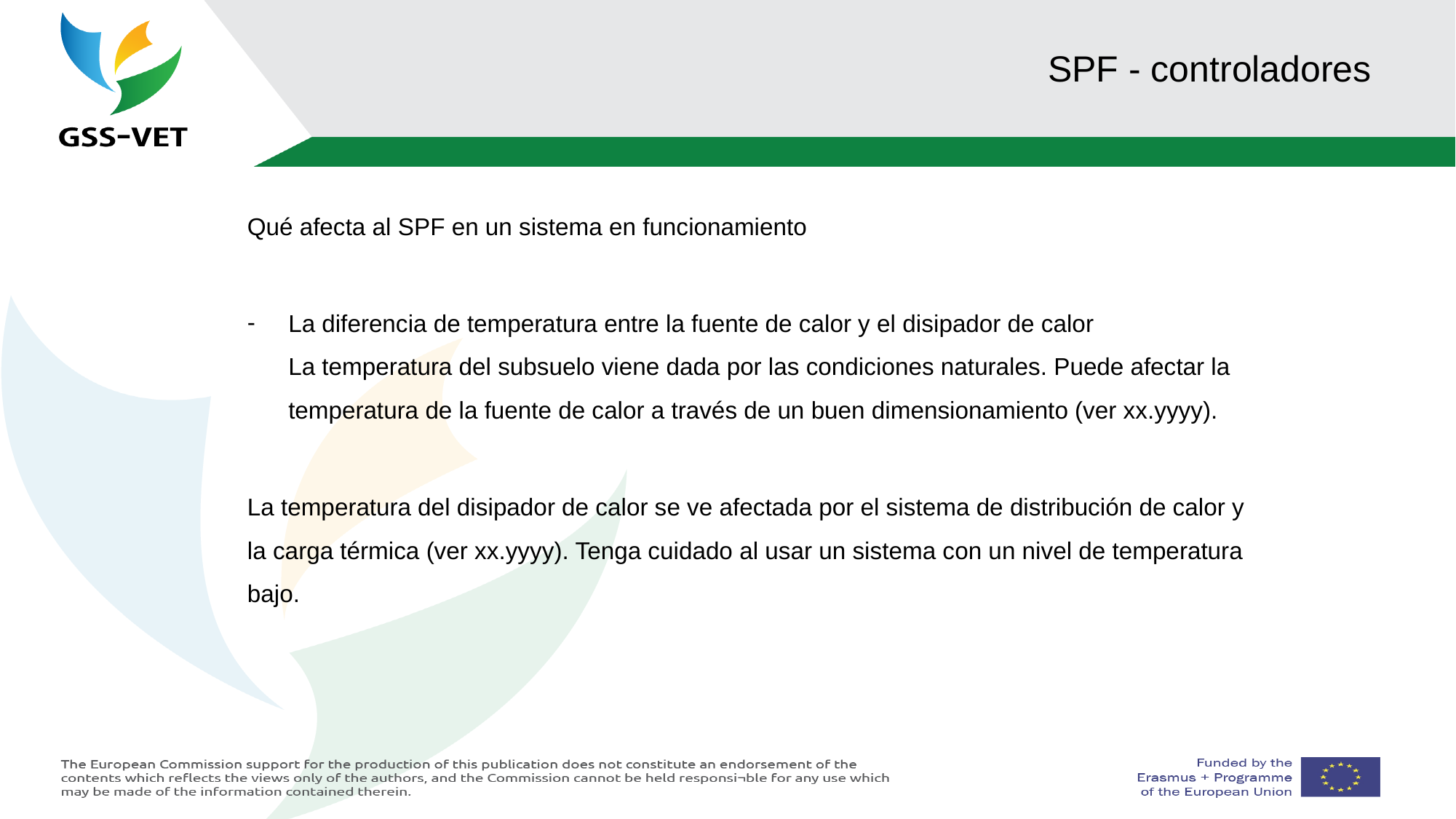

# SPF - controladores
Qué afecta al SPF en un sistema en funcionamiento

La diferencia de temperatura entre la fuente de calor y el disipador de calor
La temperatura del subsuelo viene dada por las condiciones naturales. Puede afectar la temperatura de la fuente de calor a través de un buen dimensionamiento (ver xx.yyyy).

La temperatura del disipador de calor se ve afectada por el sistema de distribución de calor y la carga térmica (ver xx.yyyy). Tenga cuidado al usar un sistema con un nivel de temperatura bajo.